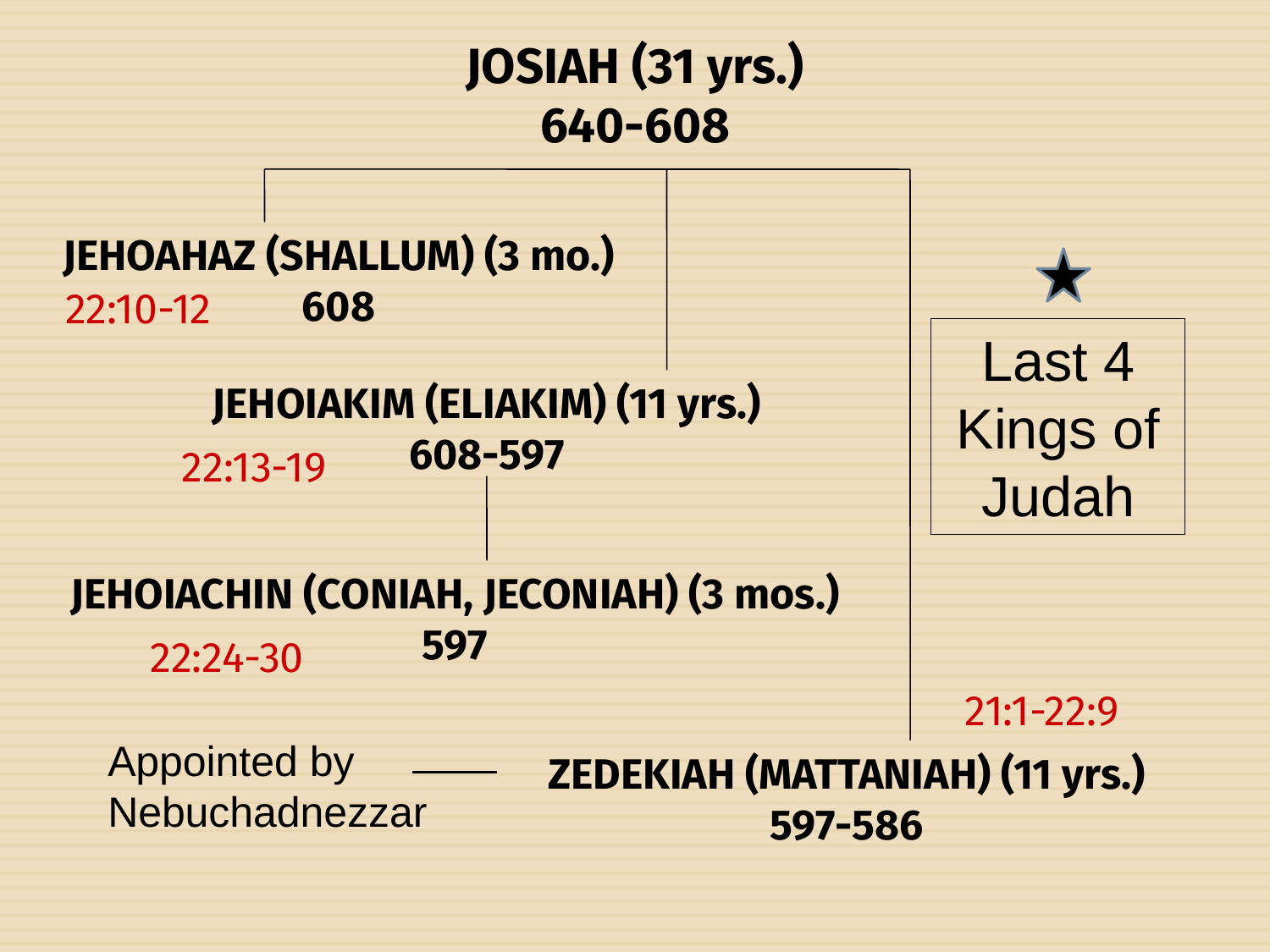

JOSIAH (31 yrs.)
640-608

JEHOAHAZ (SHALLUM) (3 mo.)
608

22:10-12
Last 4 Kings of Judah
JEHOIAKIM (ELIAKIM) (11 yrs.)
608-597
22:13-19

JEHOIACHIN (CONIAH, JECONIAH) (3 mos.)
597
22:24-30
21:1-22:9
Appointed by Nebuchadnezzar
ZEDEKIAH (MATTANIAH) (11 yrs.)
597-586